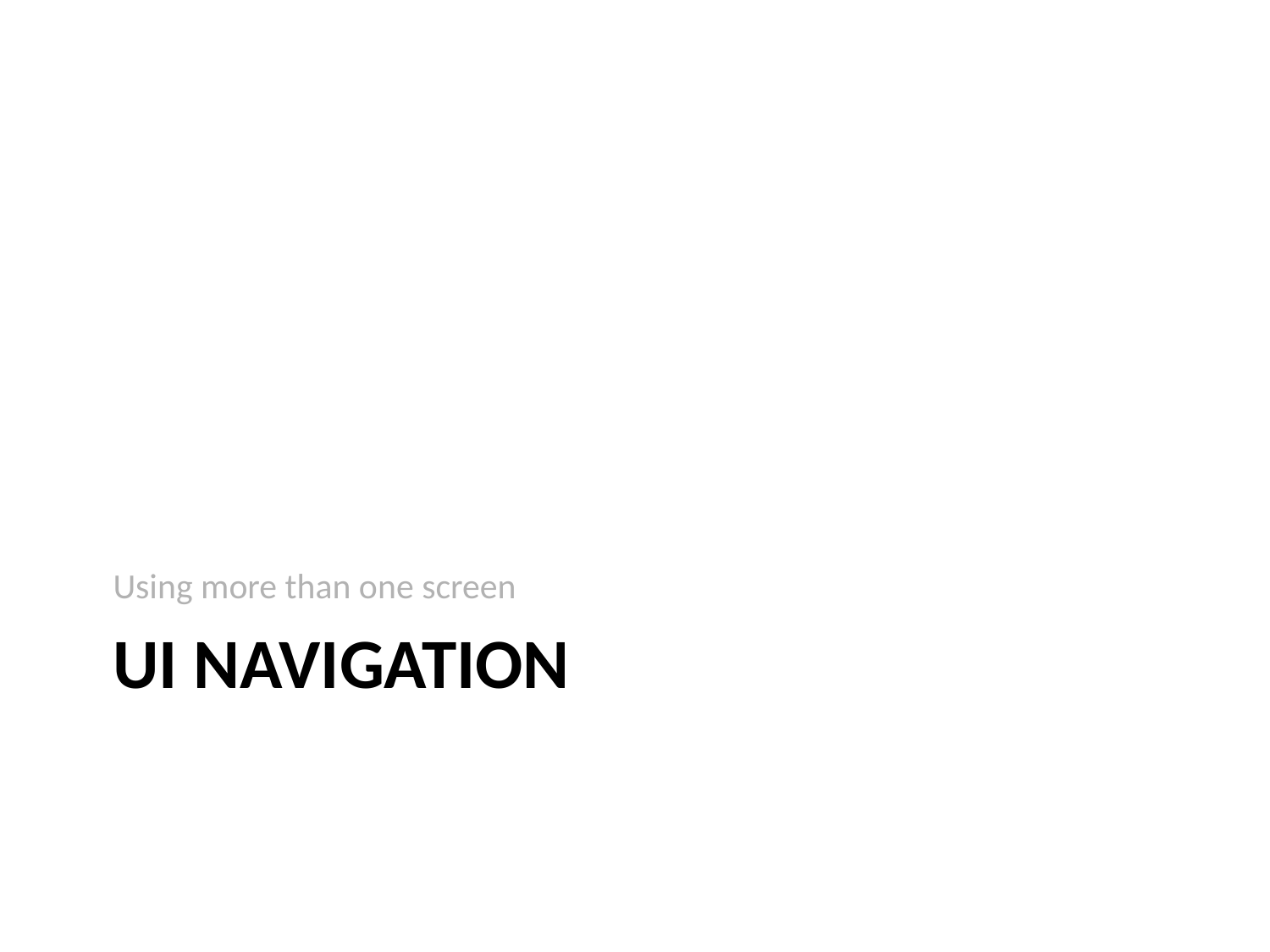

Using more than one screen
# UI Navigation